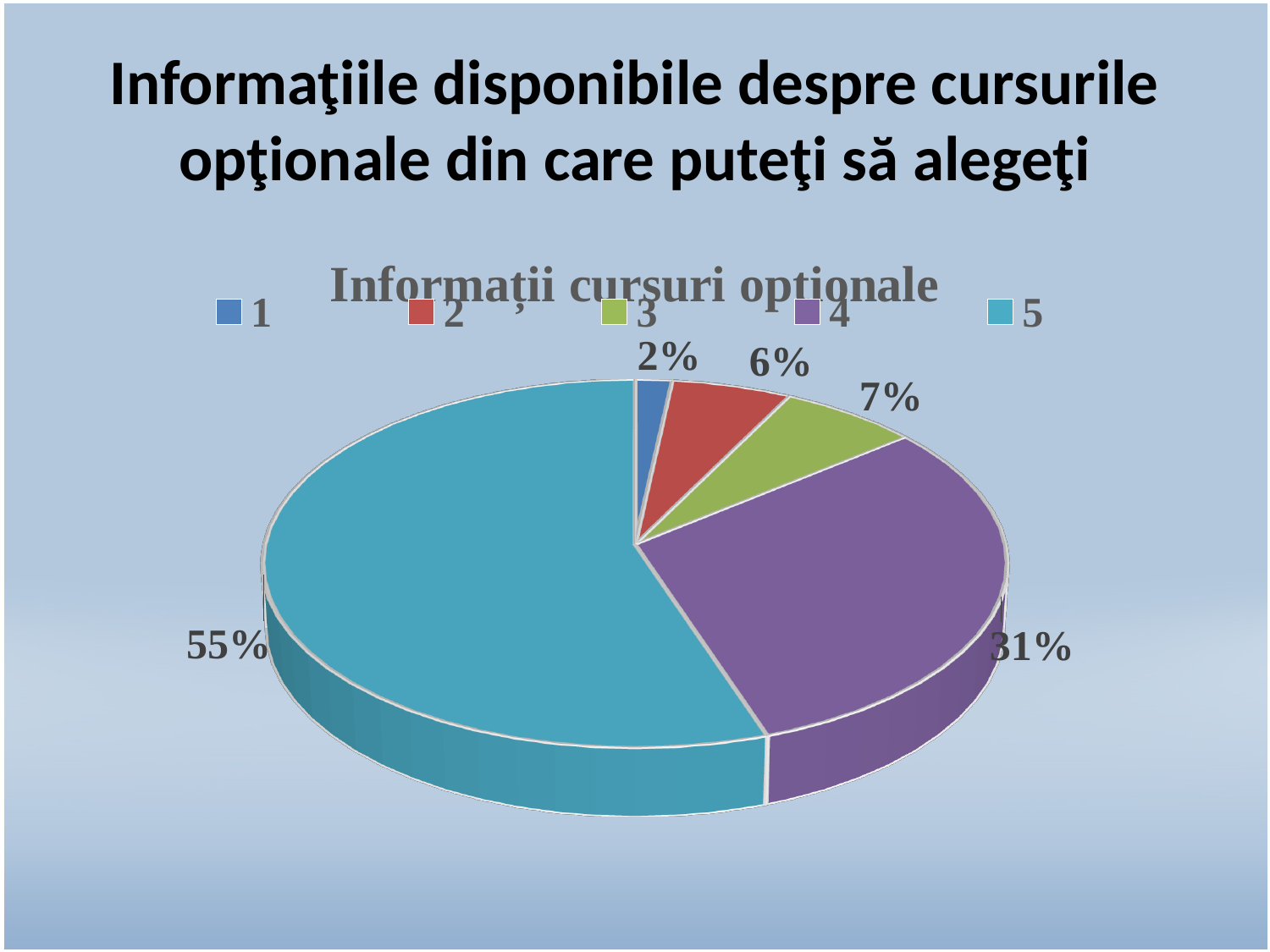

# Informaţiile disponibile despre cursurile opţionale din care puteţi să alegeţi

[unsupported chart]